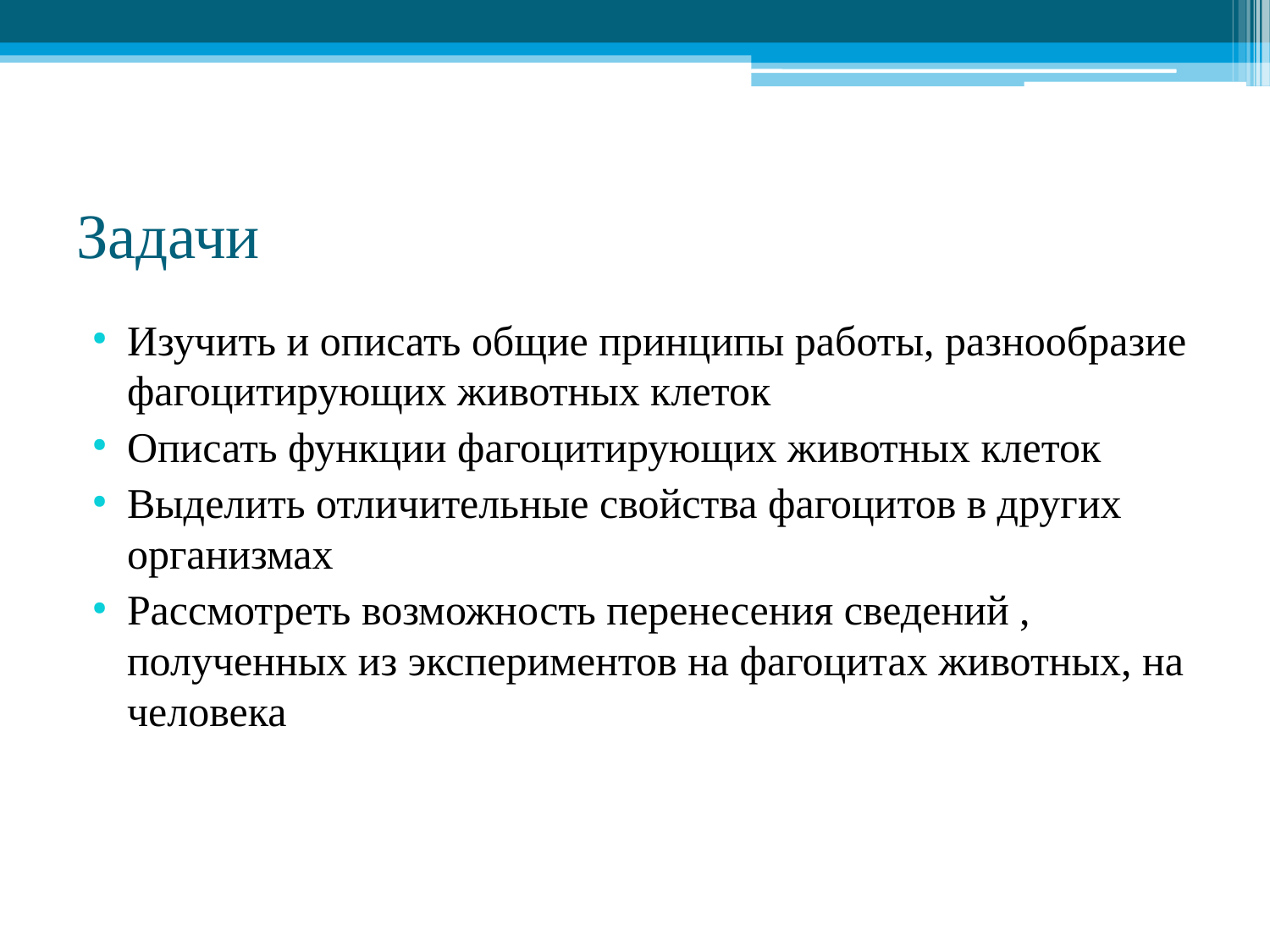

# Задачи
Изучить и описать общие принципы работы, разнообразие фагоцитирующих животных клеток
Описать функции фагоцитирующих животных клеток
Выделить отличительные свойства фагоцитов в других организмах
Рассмотреть возможность перенесения сведений , полученных из экспериментов на фагоцитах животных, на человека